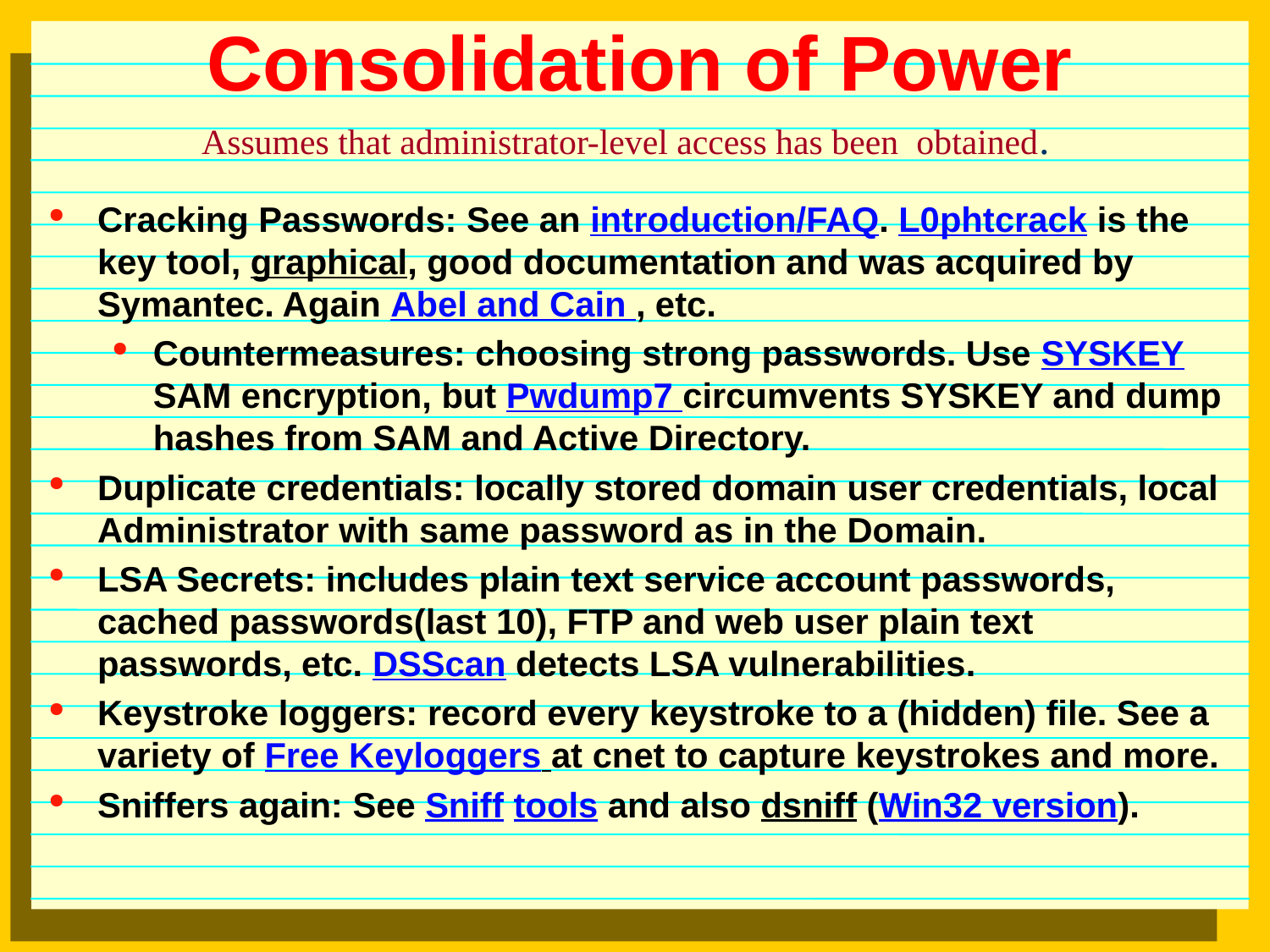

# Consolidation of Power
Assumes that administrator-level access has been  obtained.
Cracking Passwords: See an introduction/FAQ. L0phtcrack is the key tool, graphical, good documentation and was acquired by Symantec. Again Abel and Cain , etc.
Countermeasures: choosing strong passwords. Use SYSKEY SAM encryption, but Pwdump7 circumvents SYSKEY and dump hashes from SAM and Active Directory.
Duplicate credentials: locally stored domain user credentials, local Administrator with same password as in the Domain.
LSA Secrets: includes plain text service account passwords, cached passwords(last 10), FTP and web user plain text passwords, etc. DSScan detects LSA vulnerabilities.
Keystroke loggers: record every keystroke to a (hidden) file. See a variety of Free Keyloggers at cnet to capture keystrokes and more.
Sniffers again: See Sniff tools and also dsniff (Win32 version).